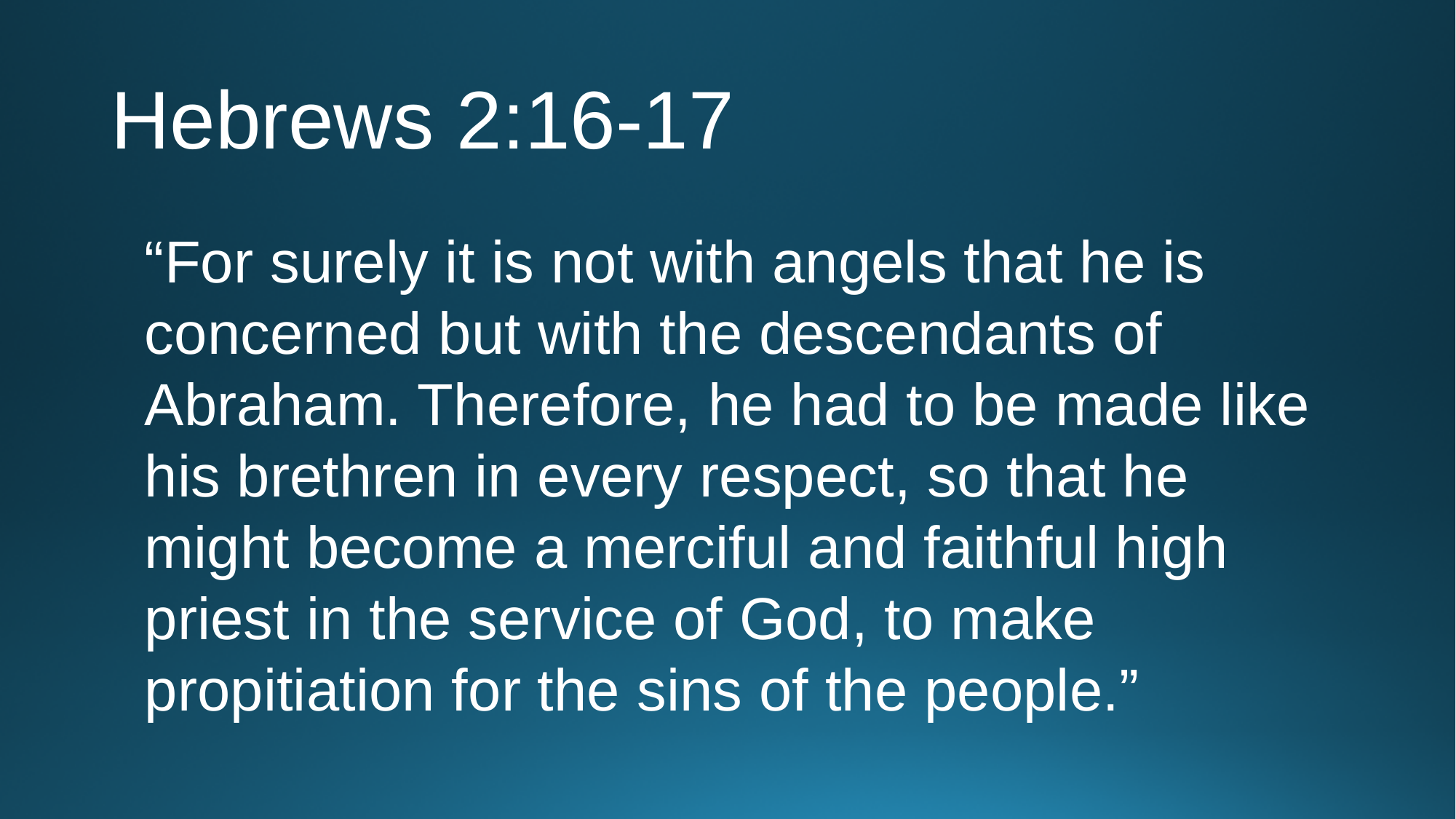

# Hebrews 2:16-17
“For surely it is not with angels that he is concerned but with the descendants of Abraham. Therefore, he had to be made like his brethren in every respect, so that he might become a merciful and faithful high priest in the service of God, to make propitiation for the sins of the people.”